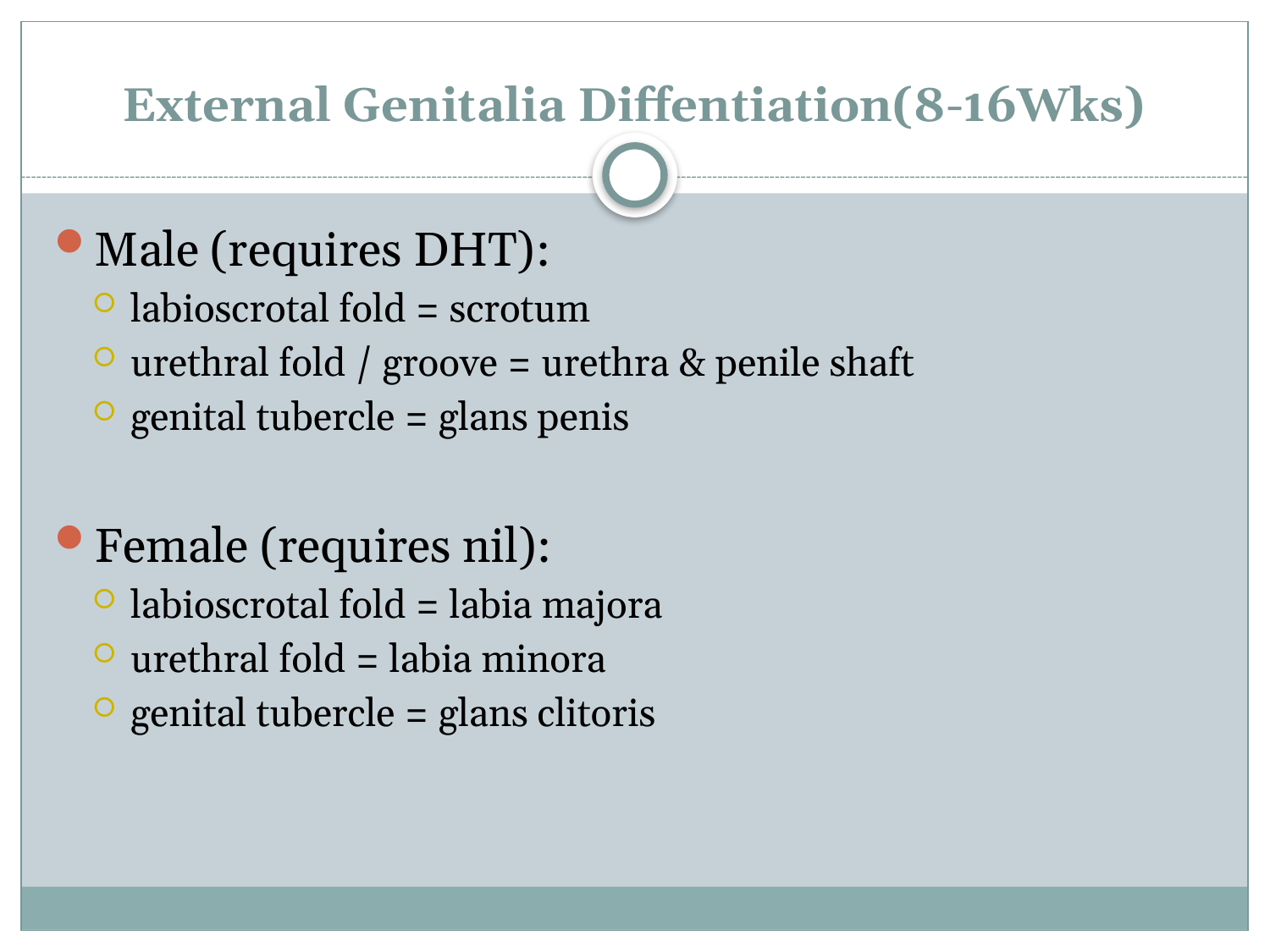

# External Genitalia Diffentiation(8-16Wks)
Male (requires DHT):
labioscrotal fold = scrotum
urethral fold / groove = urethra & penile shaft
genital tubercle = glans penis

Female (requires nil):
labioscrotal fold = labia majora
urethral fold = labia minora
genital tubercle = glans clitoris